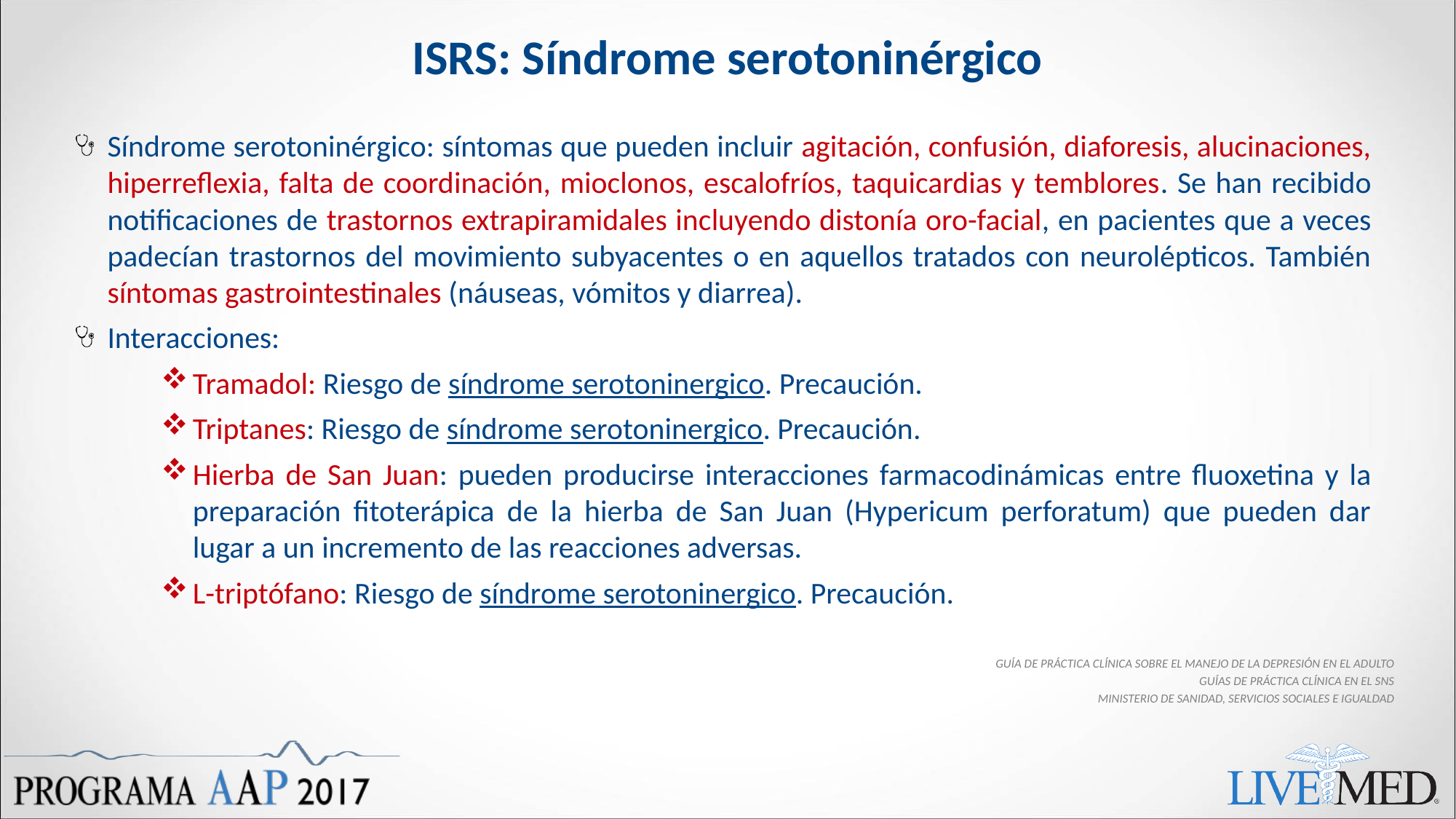

# ISRS: Síndrome serotoninérgico
Síndrome serotoninérgico: síntomas que pueden incluir agitación, confusión, diaforesis, alucinaciones, hiperreflexia, falta de coordinación, mioclonos, escalofríos, taquicardias y temblores. Se han recibido notificaciones de trastornos extrapiramidales incluyendo distonía oro-facial, en pacientes que a veces padecían trastornos del movimiento subyacentes o en aquellos tratados con neurolépticos. También síntomas gastrointestinales (náuseas, vómitos y diarrea).
Interacciones:
Tramadol: Riesgo de síndrome serotoninergico. Precaución.
Triptanes: Riesgo de síndrome serotoninergico. Precaución.
Hierba de San Juan: pueden producirse interacciones farmacodinámicas entre fluoxetina y la preparación fitoterápica de la hierba de San Juan (Hypericum perforatum) que pueden dar lugar a un incremento de las reacciones adversas.
L-triptófano: Riesgo de síndrome serotoninergico. Precaución.

GUÍA DE PRÁCTICA CLÍNICA SOBRE EL MANEJO DE LA DEPRESIÓN EN EL ADULTO
GUÍAS DE PRÁCTICA CLÍNICA EN EL SNS
MINISTERIO DE SANIDAD, SERVICIOS SOCIALES E IGUALDAD